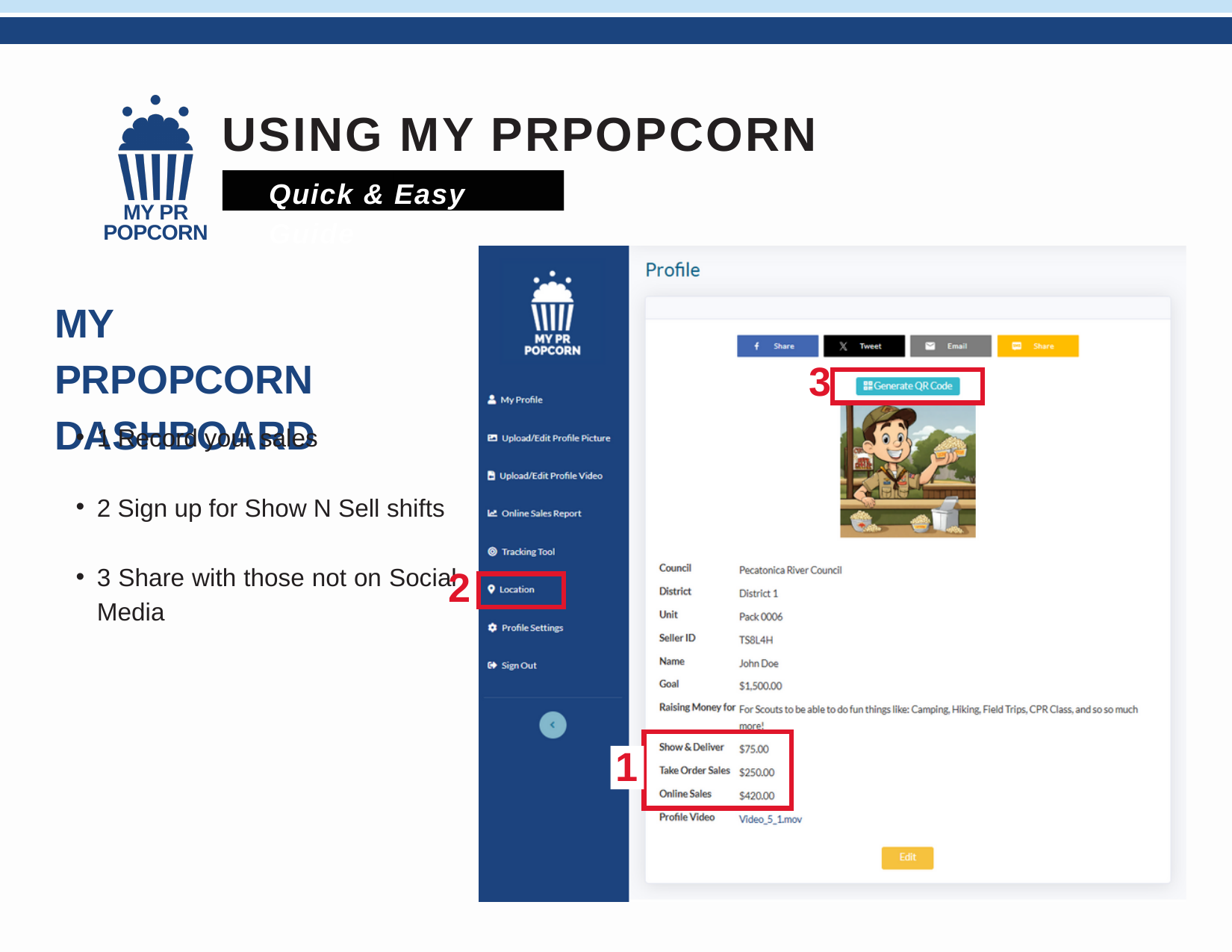

USING MY PRPOPCORN

MY PR POPCORN

Quick & Easy Guide

MY PRPOPCORN DASHBOARD
3

1 Record your sales

2 Sign up for Show N Sell shifts

3 Share with those not on Social Media
2

1